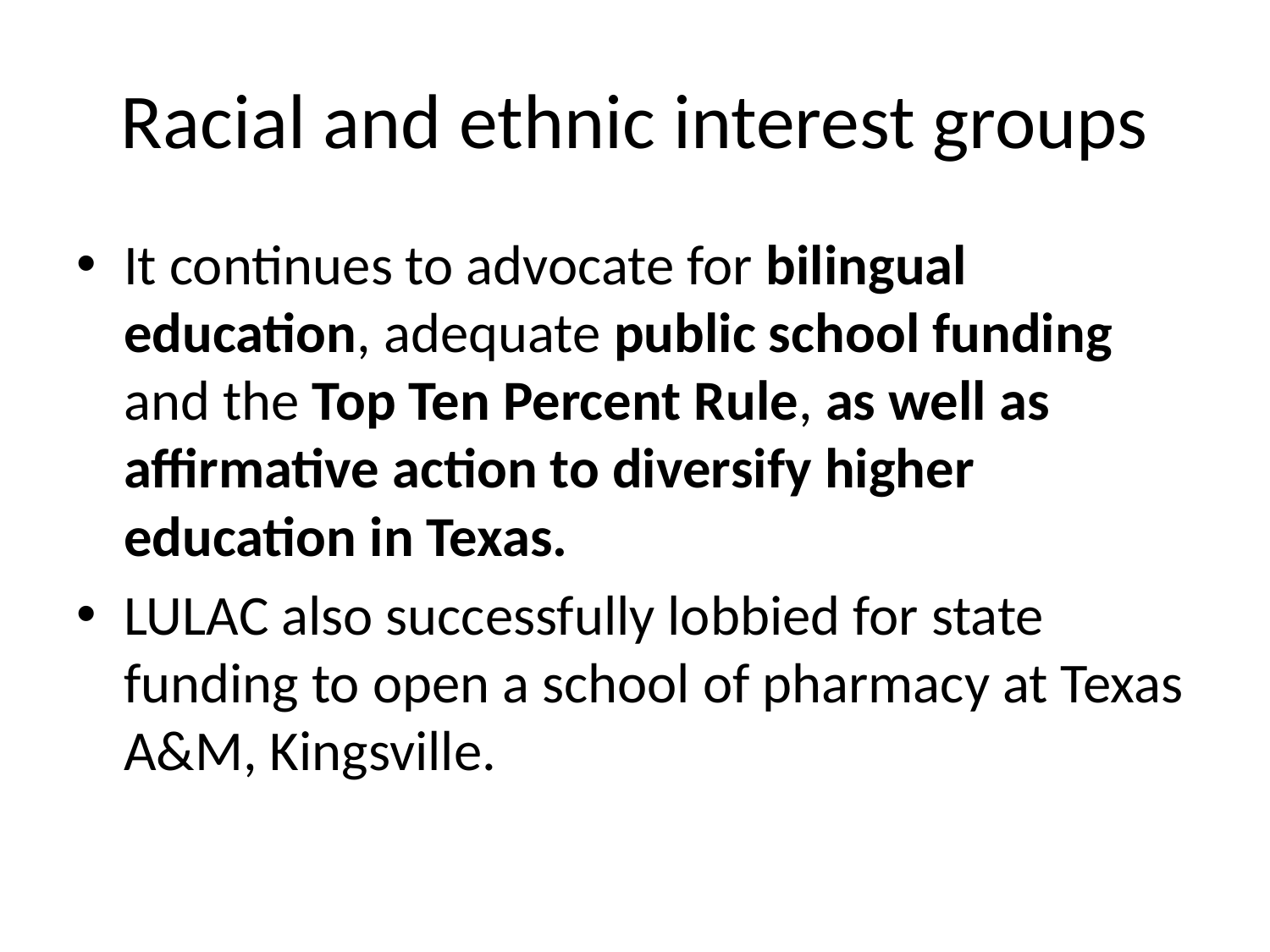

# Racial and ethnic interest groups
It continues to advocate for bilingual education, adequate public school funding and the Top Ten Percent Rule, as well as affirmative action to diversify higher education in Texas.
LULAC also successfully lobbied for state funding to open a school of pharmacy at Texas A&M, Kingsville.